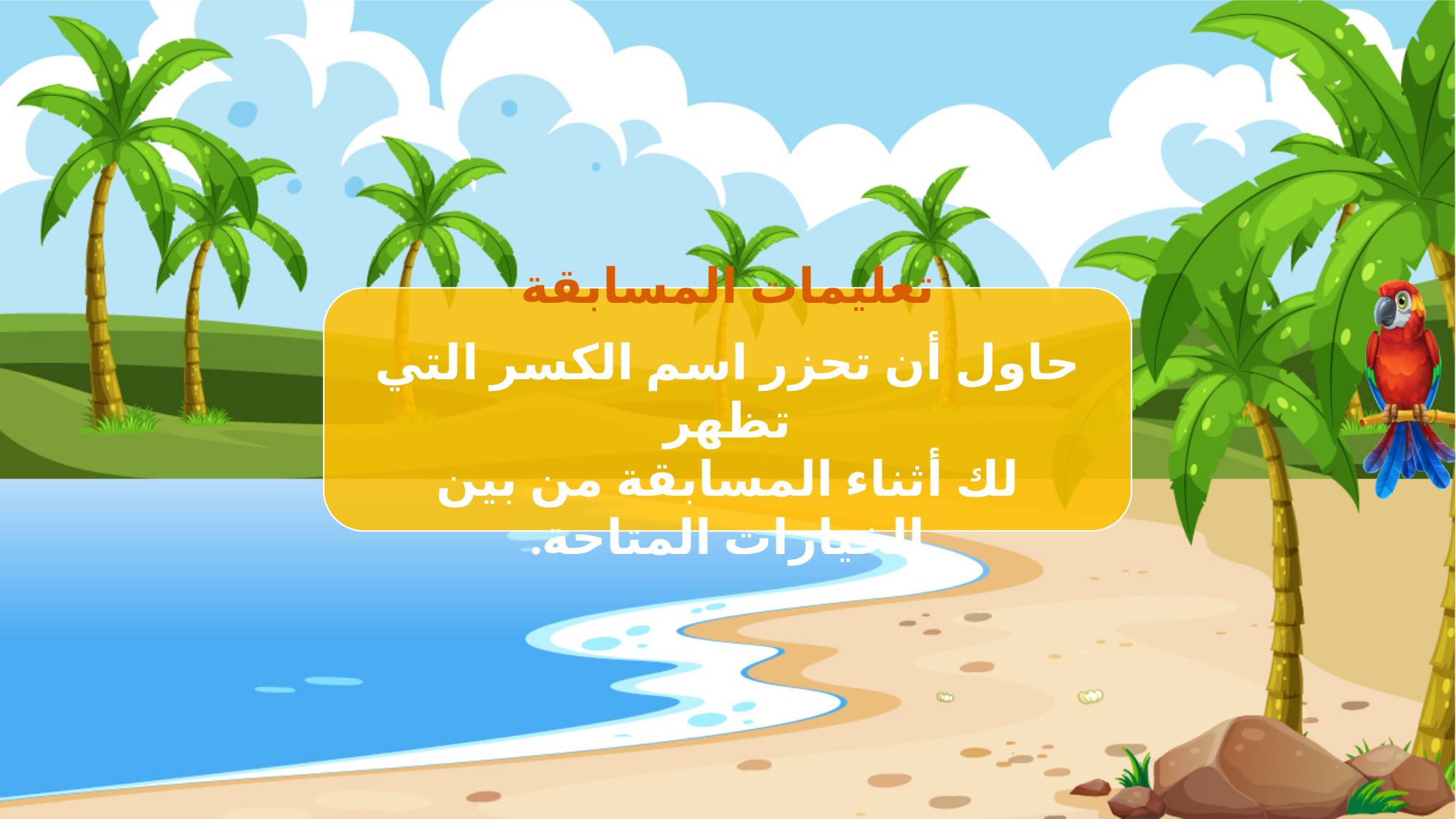

تعليمات المسابقة
حاول أن تحزر اسم الكسر التي تظهر
لك أثناء المسابقة من بين الخيارات المتاحة.